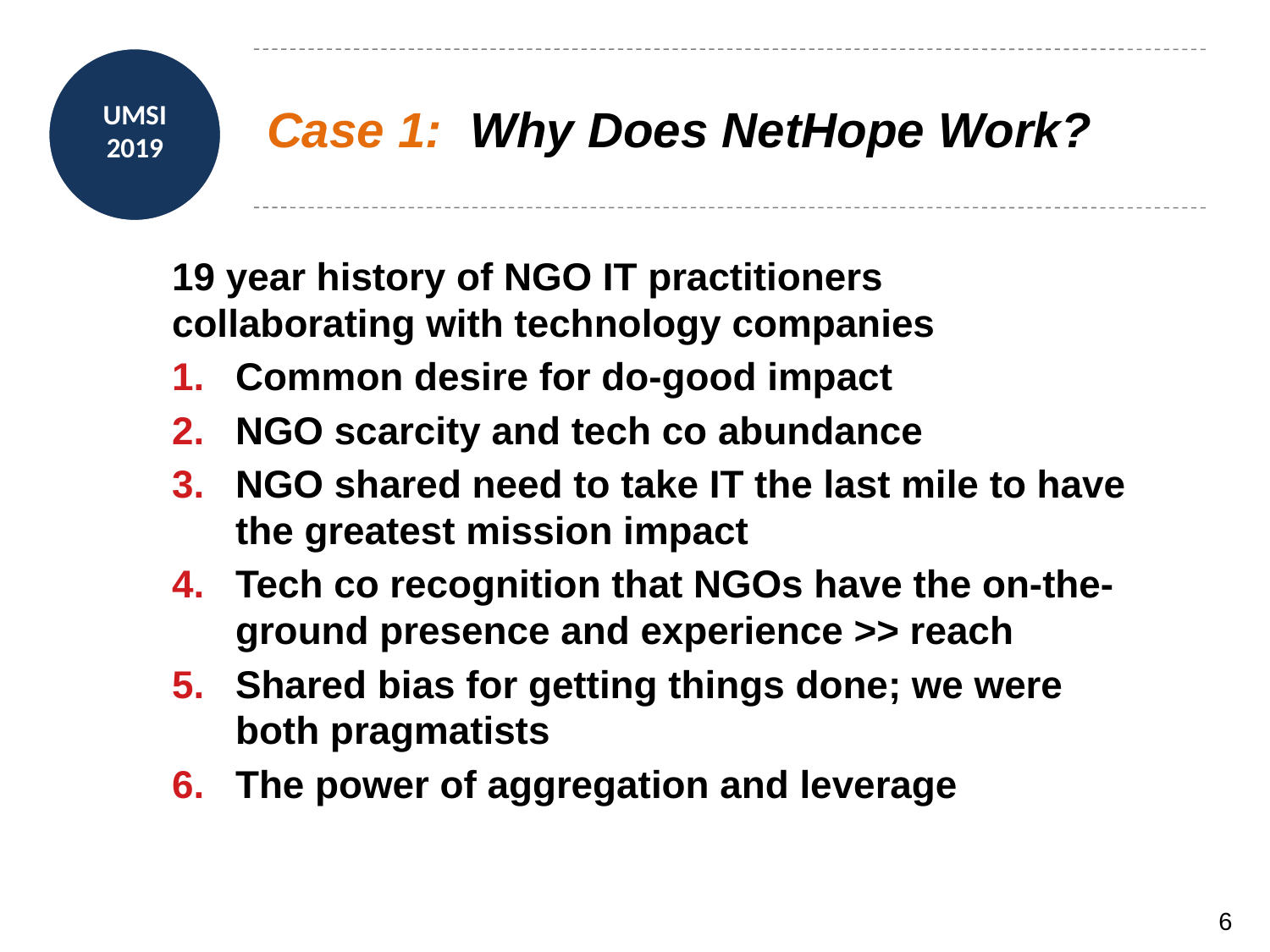

# Case 1:  Why Does NetHope Work?
19 year history of NGO IT practitioners collaborating with technology companies
Common desire for do-good impact
NGO scarcity and tech co abundance
NGO shared need to take IT the last mile to have the greatest mission impact
Tech co recognition that NGOs have the on-the-ground presence and experience >> reach
Shared bias for getting things done; we were both pragmatists
The power of aggregation and leverage